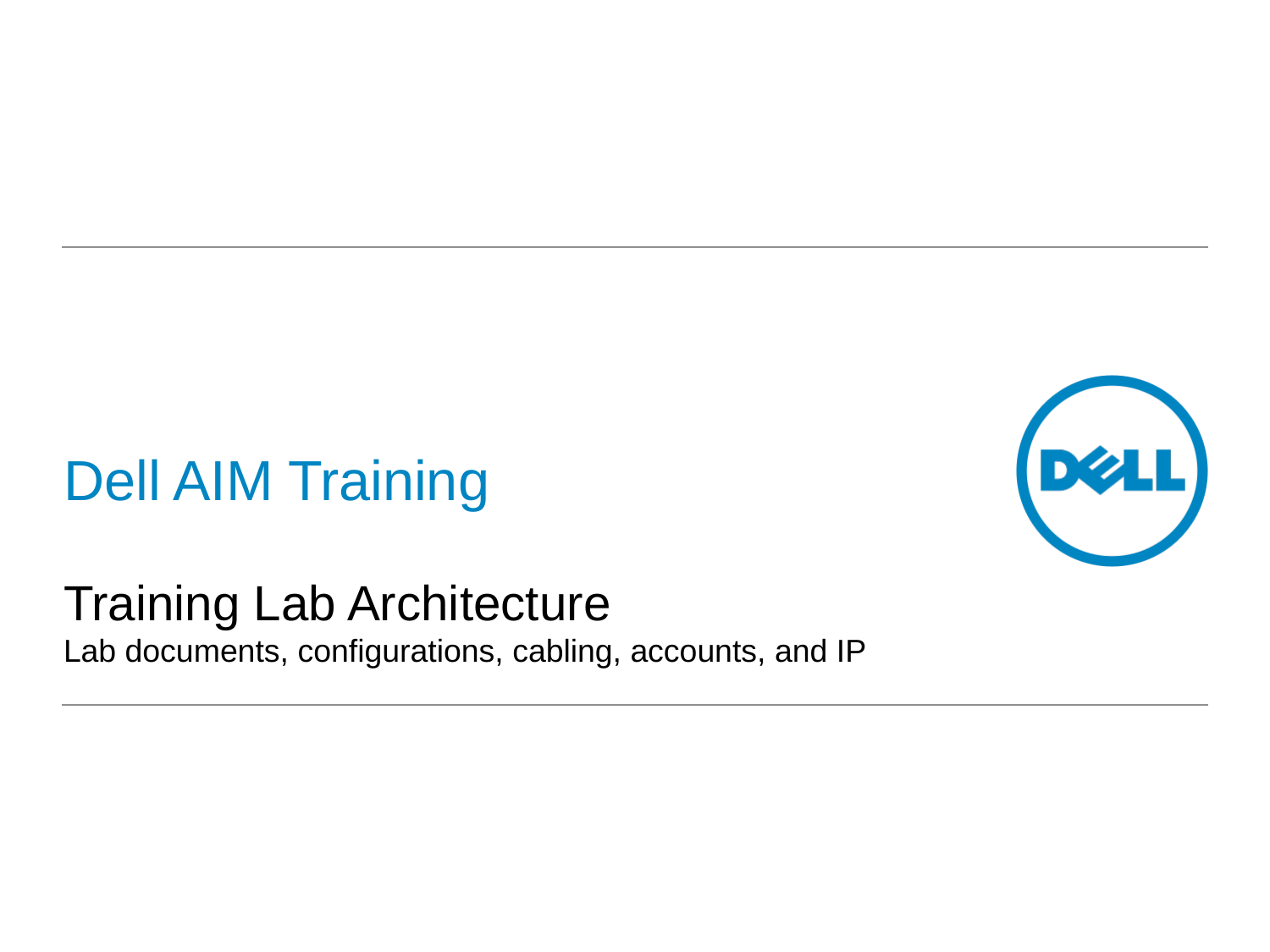

# Dell AIM Training
Training Lab Architecture
Lab documents, configurations, cabling, accounts, and IP